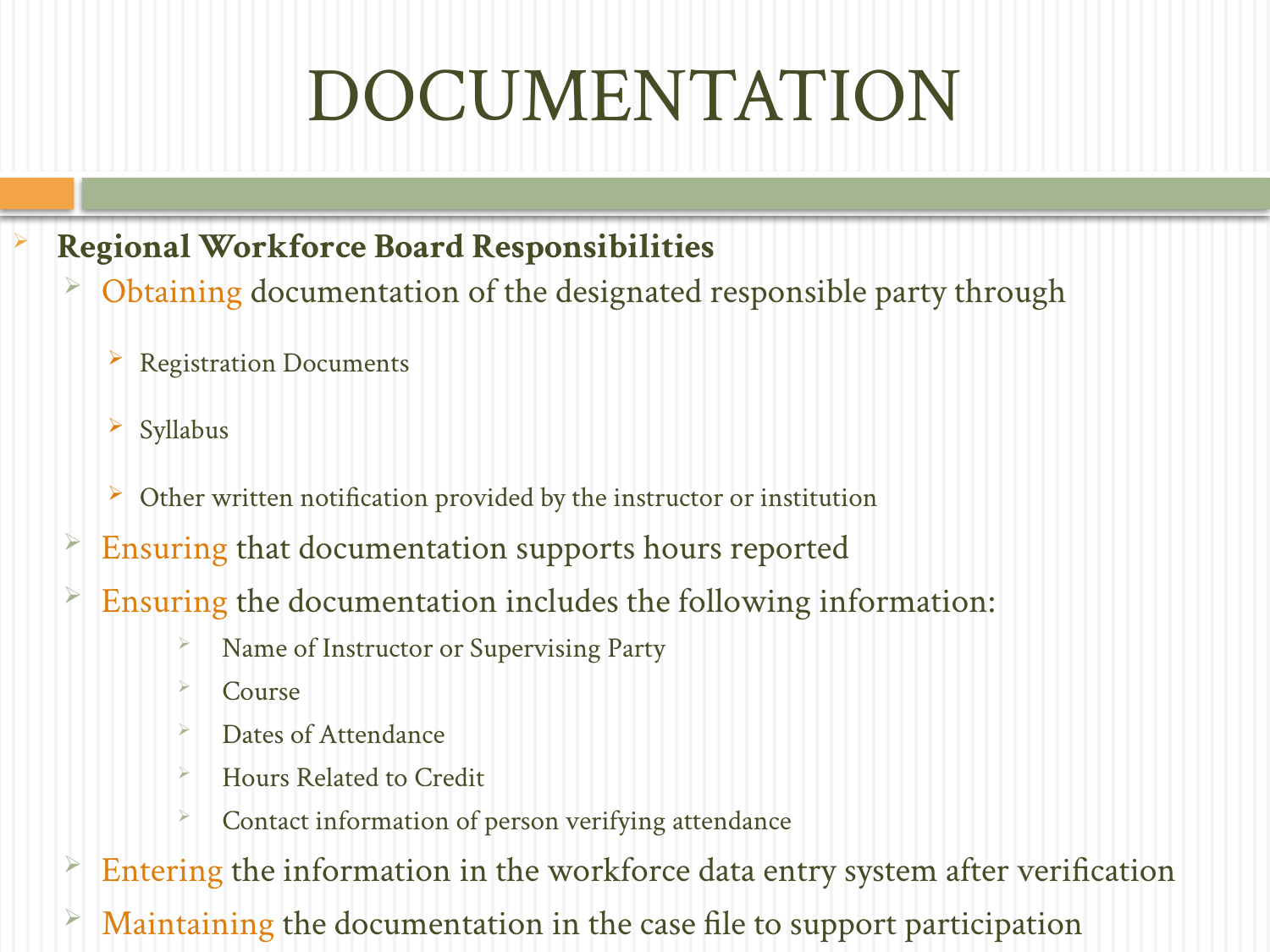

# DOCUMENTATION

Regional Workforce Board Responsibilities
Obtaining documentation of the designated responsible party through
Registration Documents
Syllabus
Other written notification provided by the instructor or institution
Ensuring that documentation supports hours reported
Ensuring the documentation includes the following information:
Name of Instructor or Supervising Party
Course
Dates of Attendance
Hours Related to Credit
Contact information of person verifying attendance
Entering the information in the workforce data entry system after verification
Maintaining the documentation in the case file to support participation